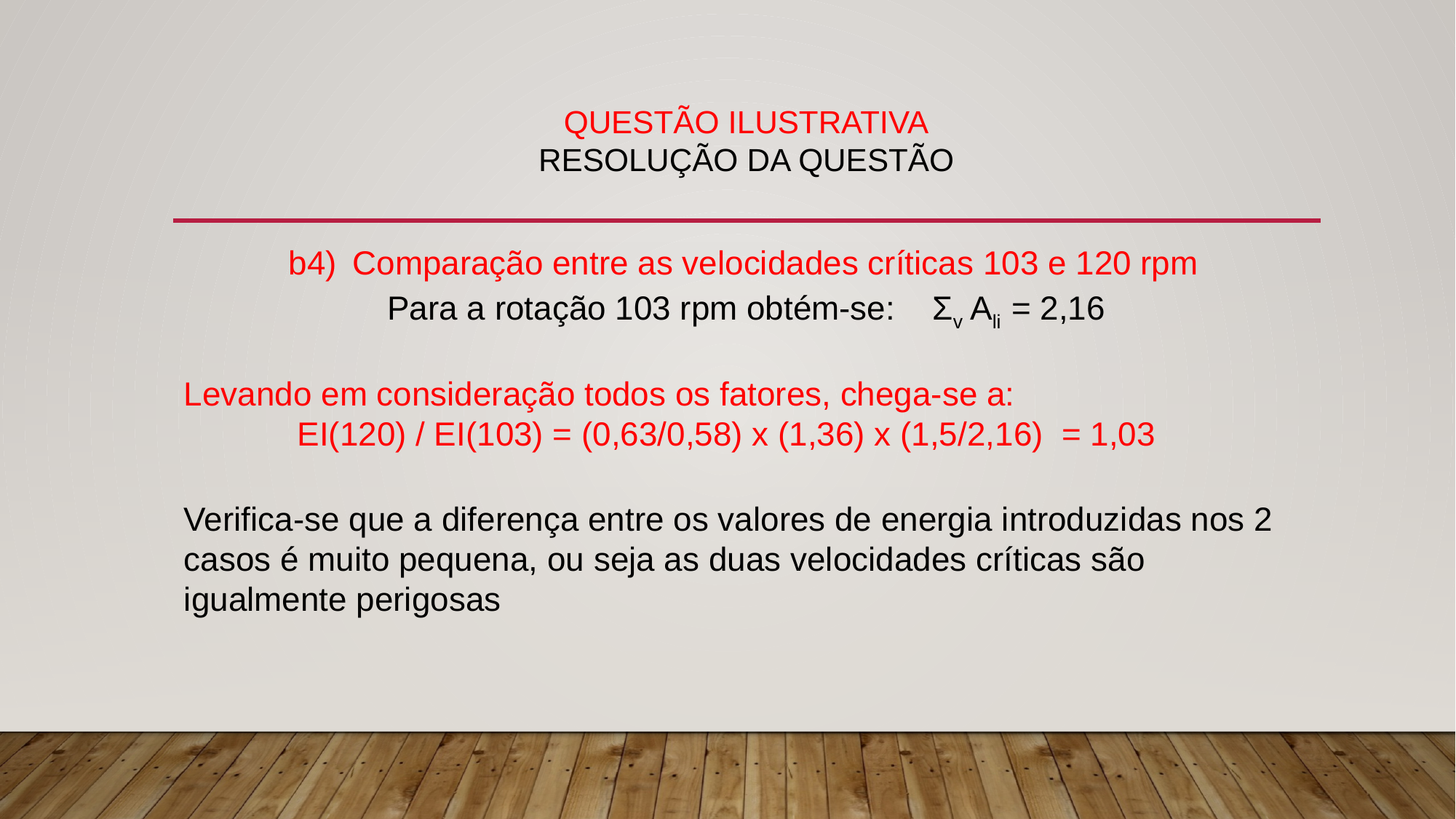

# QUESTÃO ILUSTRATIVA RESOLUÇÃO DA QUESTÃO
b4)   Comparação entre as velocidades críticas 103 e 120 rpm
Para a rotação 103 rpm obtém-se:    Σv Ali  = 2,16

Levando em consideração todos os fatores, chega-se a:
                    EI(120) / EI(103) = (0,63/0,58) x (1,36) x (1,5/2,16)  = 1,03

Verifica-se que a diferença entre os valores de energia introduzidas nos 2 casos é muito pequena, ou seja as duas velocidades críticas são igualmente perigosas